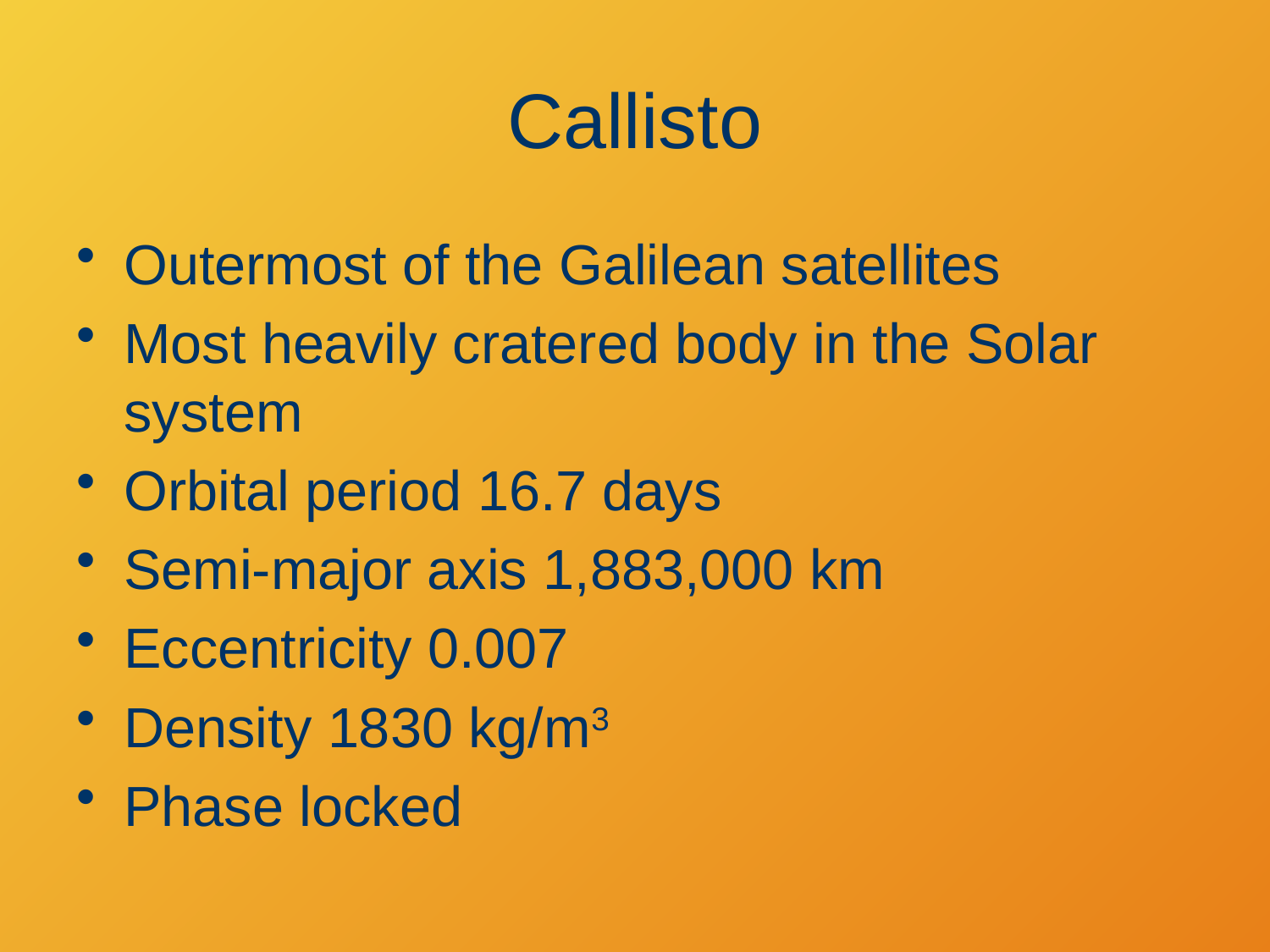

# Callisto
Outermost of the Galilean satellites
Most heavily cratered body in the Solar system
Orbital period 16.7 days
Semi-major axis 1,883,000 km
Eccentricity 0.007
Density 1830 kg/m3
Phase locked